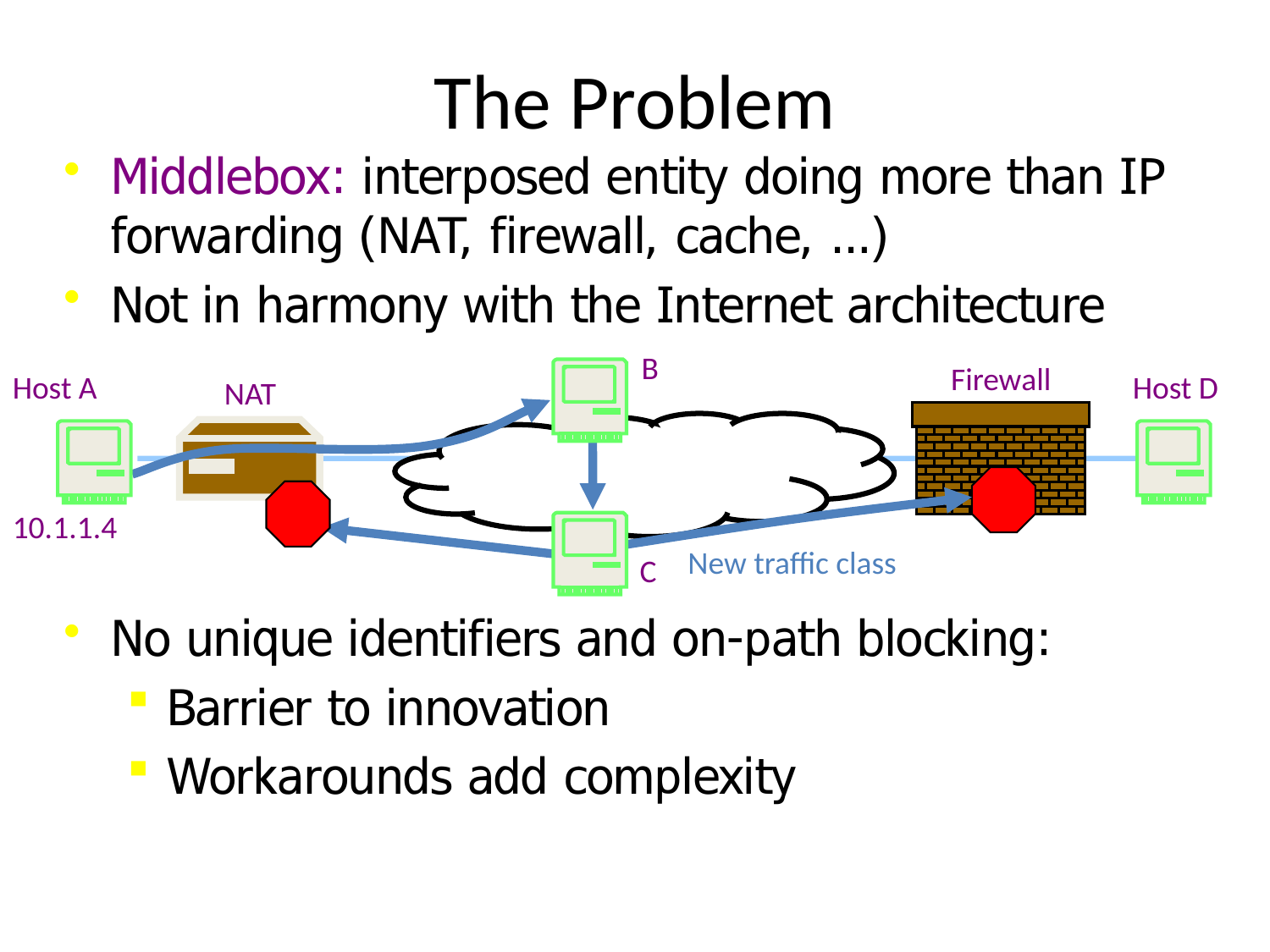

# The Problem
Middlebox: interposed entity doing more than IP forwarding (NAT, firewall, cache, …)
Not in harmony with the Internet architecture
Firewall
B
NAT

Host A
Host D

10.1.1.4

New traffic class
C
No unique identifiers and on-path blocking:
Barrier to innovation
Workarounds add complexity